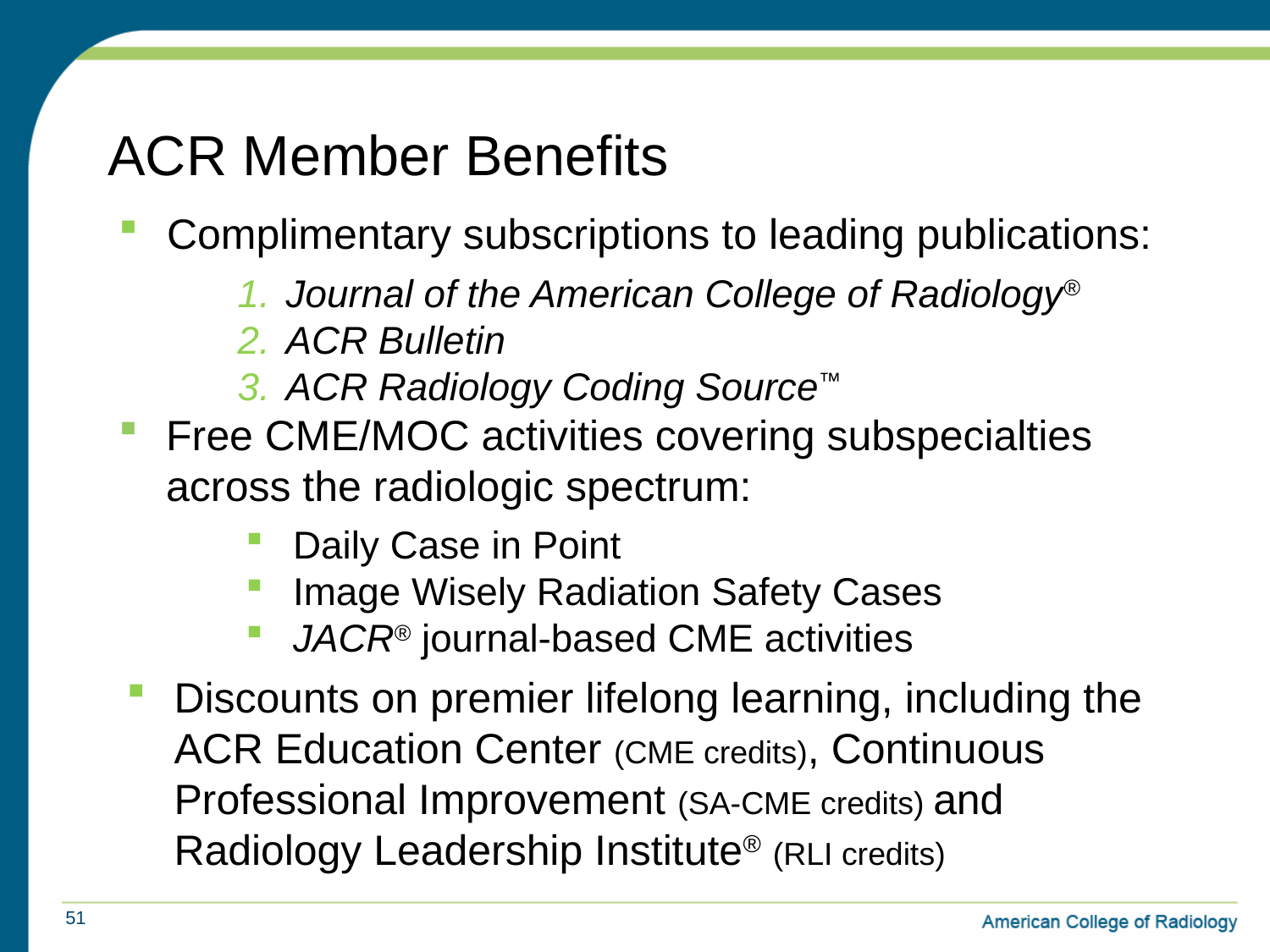

# ACR Member Benefits
Complimentary subscriptions to leading publications:
Journal of the American College of Radiology®
ACR Bulletin
ACR Radiology Coding Source™
Free CME/MOC activities covering subspecialties across the radiologic spectrum:
Daily Case in Point
Image Wisely Radiation Safety Cases
JACR® journal-based CME activities
Discounts on premier lifelong learning, including the ACR Education Center (CME credits), Continuous Professional Improvement (SA-CME credits) and Radiology Leadership Institute® (RLI credits)
51